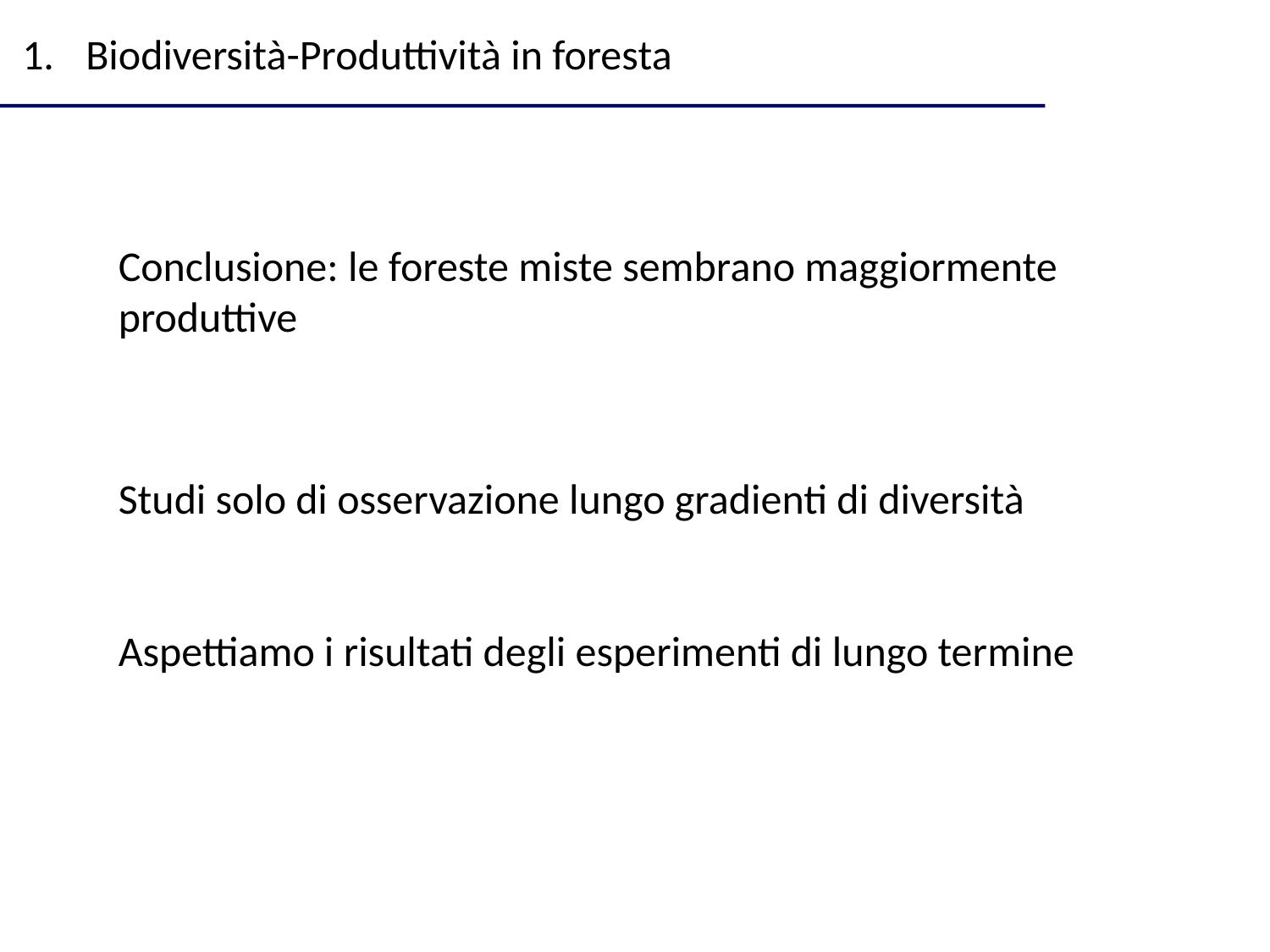

Biodiversità-Produttività in foresta

Conclusione: le foreste miste sembrano maggiormente produttive
Studi solo di osservazione lungo gradienti di diversità

Aspettiamo i risultati degli esperimenti di lungo termine